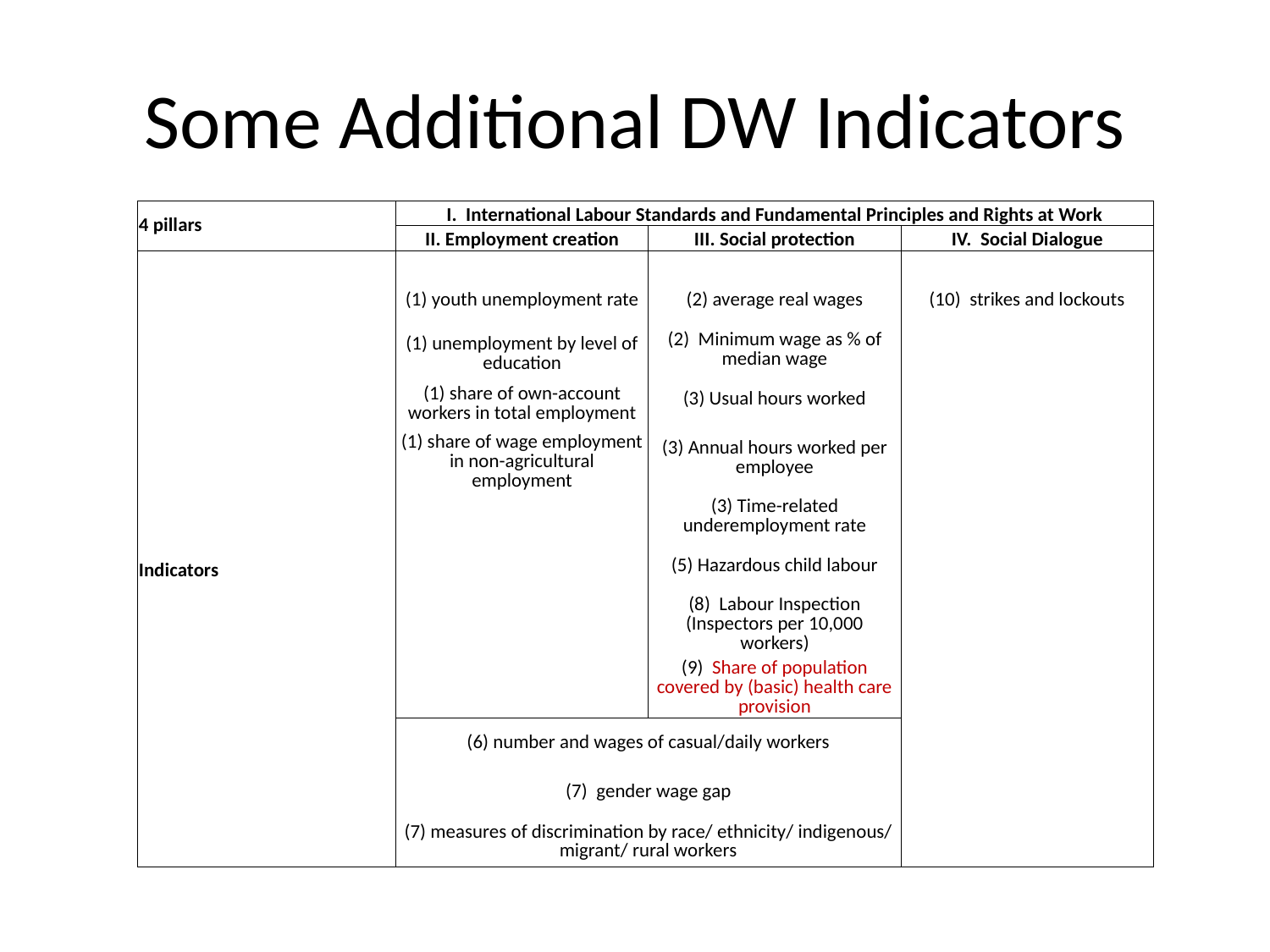

# Some Additional DW Indicators
| 4 pillars | I. International Labour Standards and Fundamental Principles and Rights at Work |  |  |
| --- | --- | --- | --- |
|  | II. Employment creation | III. Social protection | IV. Social Dialogue |
|  |  |  |  |
| Indicators | (1) youth unemployment rate | (2) average real wages | (10) strikes and lockouts |
|  | (1) unemployment by level of education | (2) Minimum wage as % of median wage |  |
|  | (1) share of own-account workers in total employment | (3) Usual hours worked |  |
|  | (1) share of wage employment in non-agricultural employment | (3) Annual hours worked per employee |  |
|  |  | (3) Time-related underemployment rate |  |
|  |  | (5) Hazardous child labour |  |
|  |  | (8) Labour Inspection (Inspectors per 10,000 workers) |  |
|  |  | (9) Share of population covered by (basic) health care provision |  |
|  | (6) number and wages of casual/daily workers |  |  |
|  | (7) gender wage gap |  |  |
|  | (7) measures of discrimination by race/ ethnicity/ indigenous/ migrant/ rural workers |  |  |